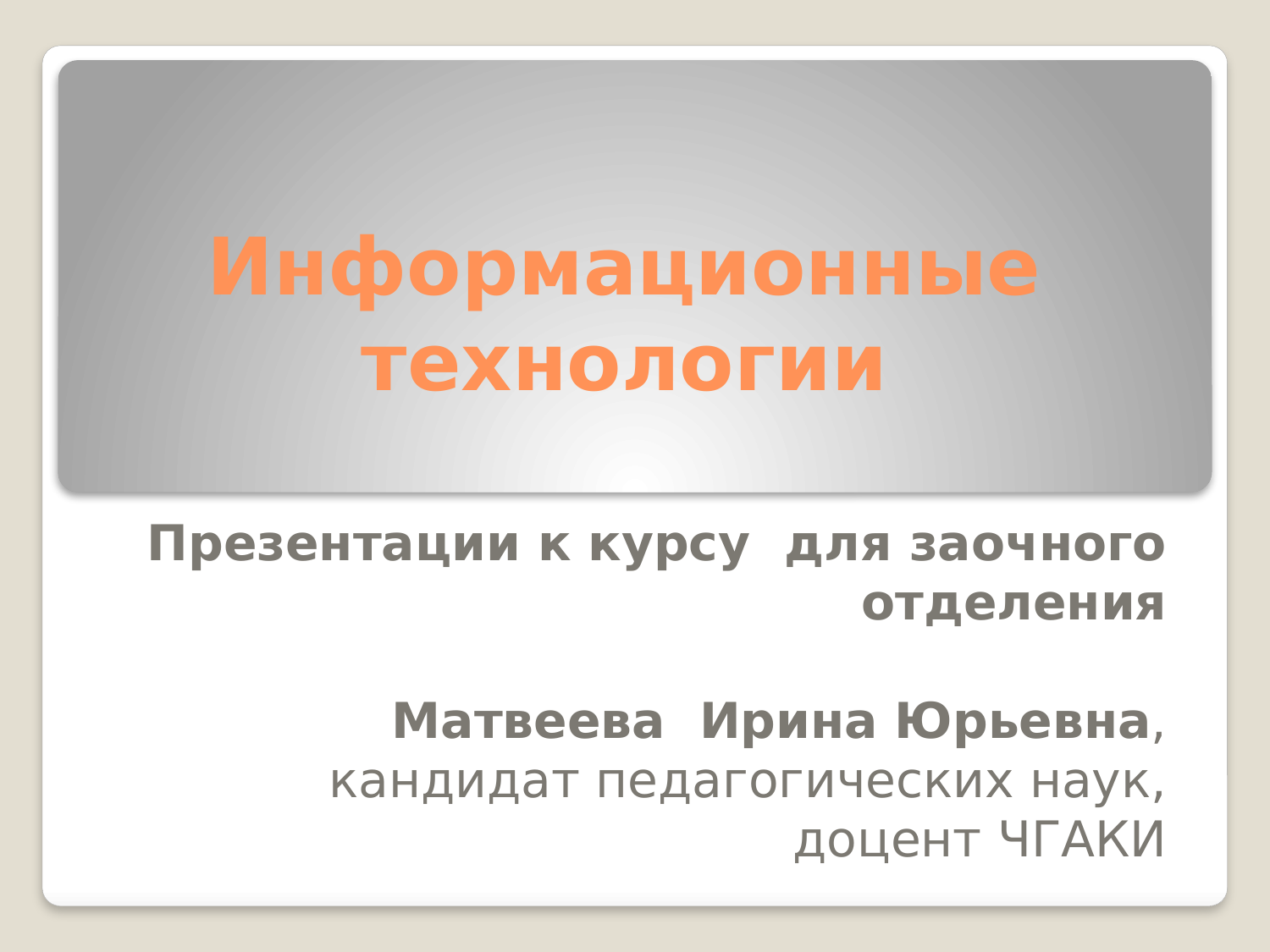

# Информационные технологии
Презентации к курсу  для заочного отделения

Матвеева  Ирина Юрьевна, кандидат педагогических наук, доцент ЧГАКИ